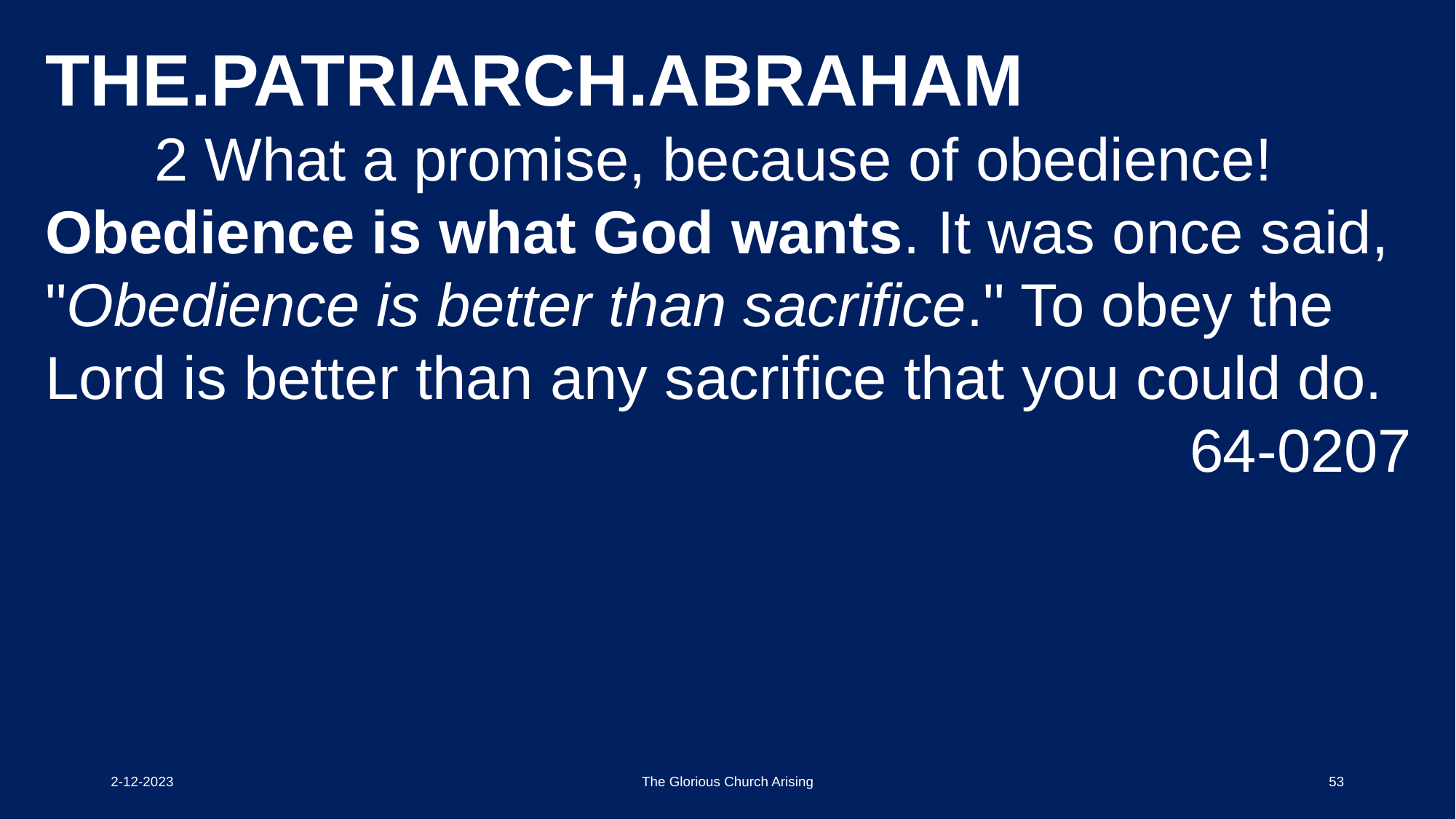

THE.PATRIARCH.ABRAHAM
	2 What a promise, because of obedience! Obedience is what God wants. It was once said, "Obedience is better than sacrifice." To obey the Lord is better than any sacrifice that you could do.
64-0207
2-12-2023
The Glorious Church Arising
53